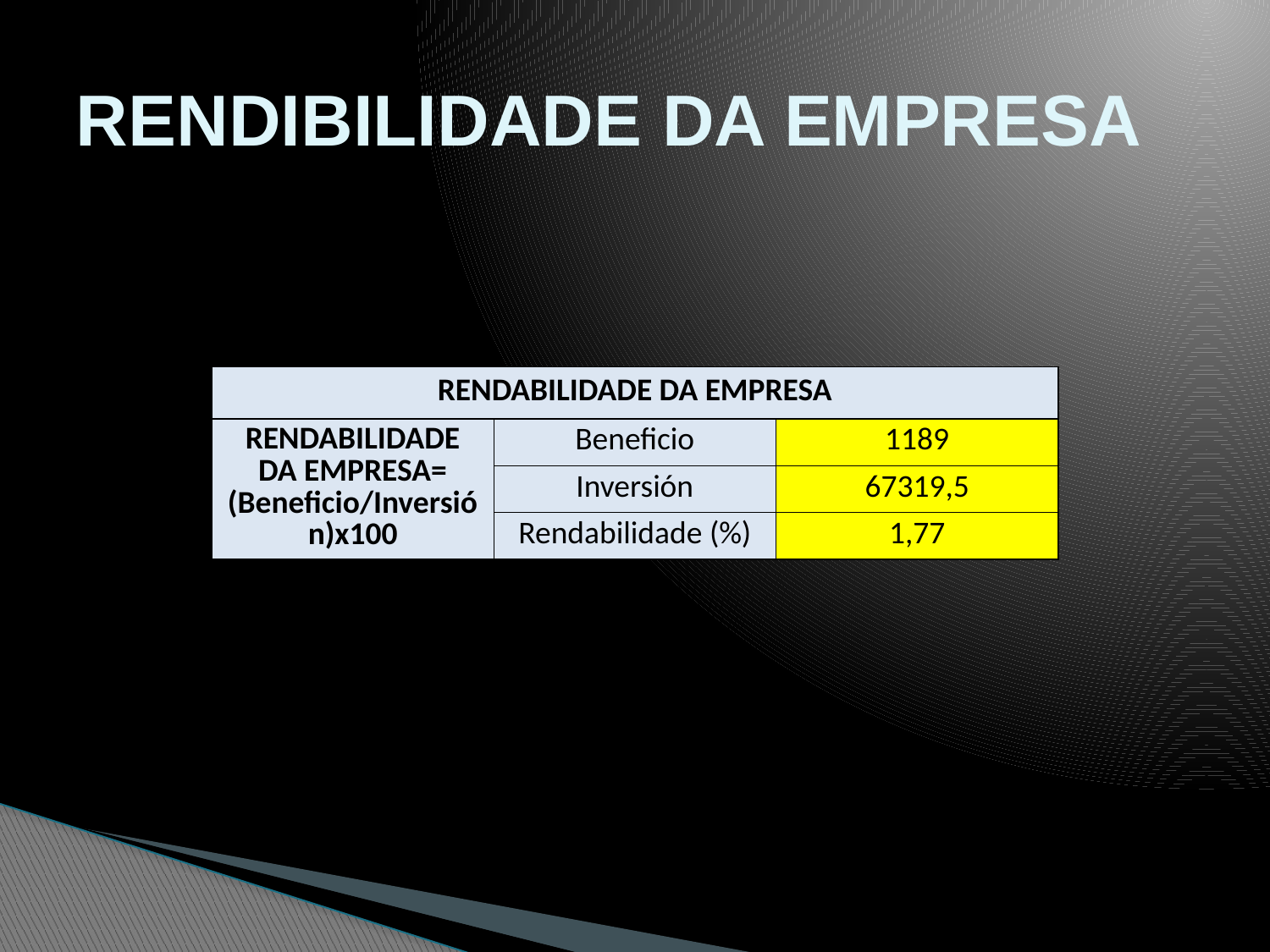

# RENDIBILIDADE DA EMPRESA
| RENDABILIDADE DA EMPRESA |  |  |
| --- | --- | --- |
| RENDABILIDADE DA EMPRESA= (Beneficio/Inversión)x100 | Beneficio | 1189 |
|  | Inversión | 67319,5 |
|  | Rendabilidade (%) | 1,77 |